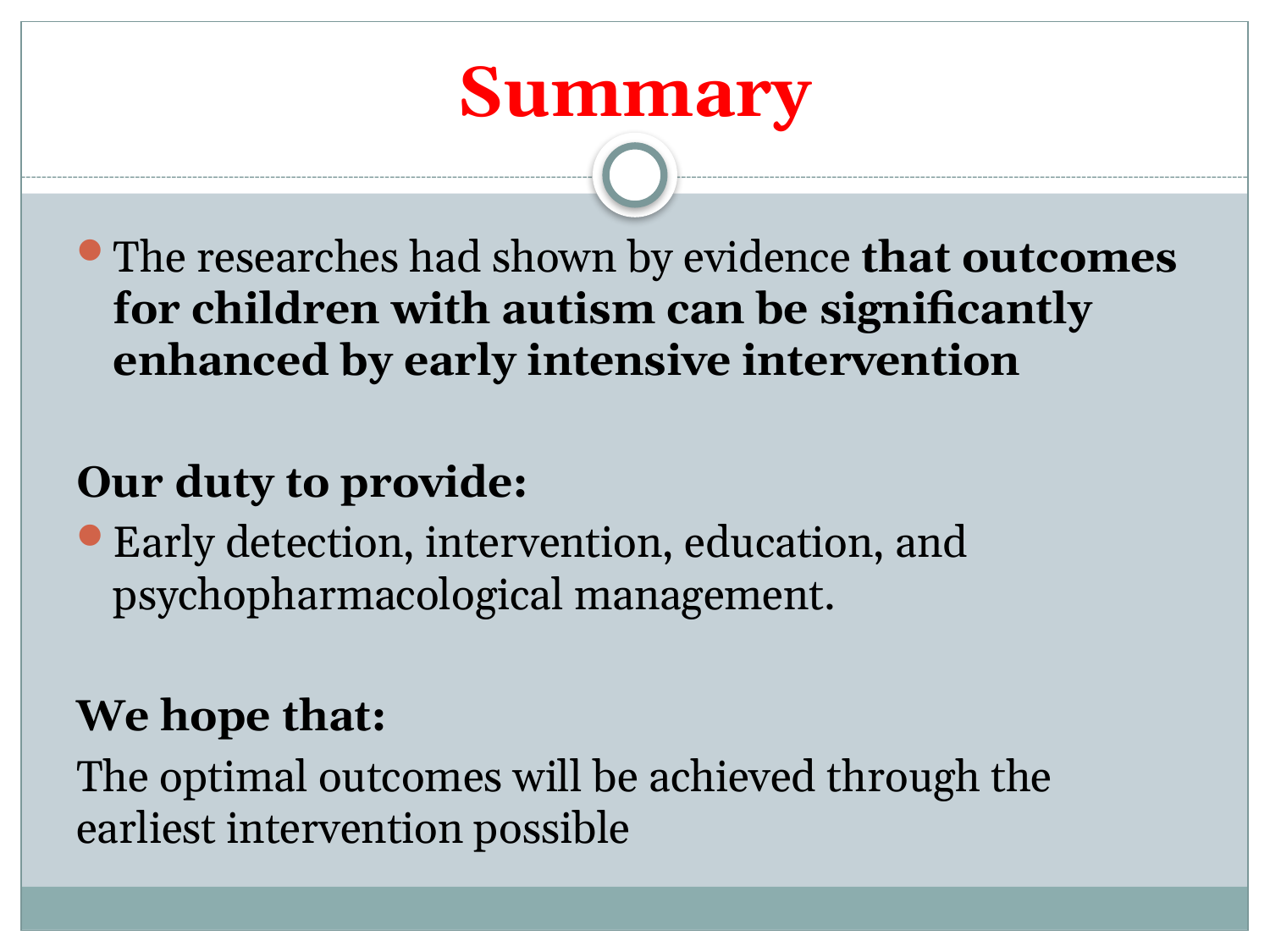

# Summary
The researches had shown by evidence that outcomes for children with autism can be significantly enhanced by early intensive intervention

Our duty to provide:
Early detection, intervention, education, and psychopharmacological management.

We hope that:
The optimal outcomes will be achieved through the earliest intervention possible